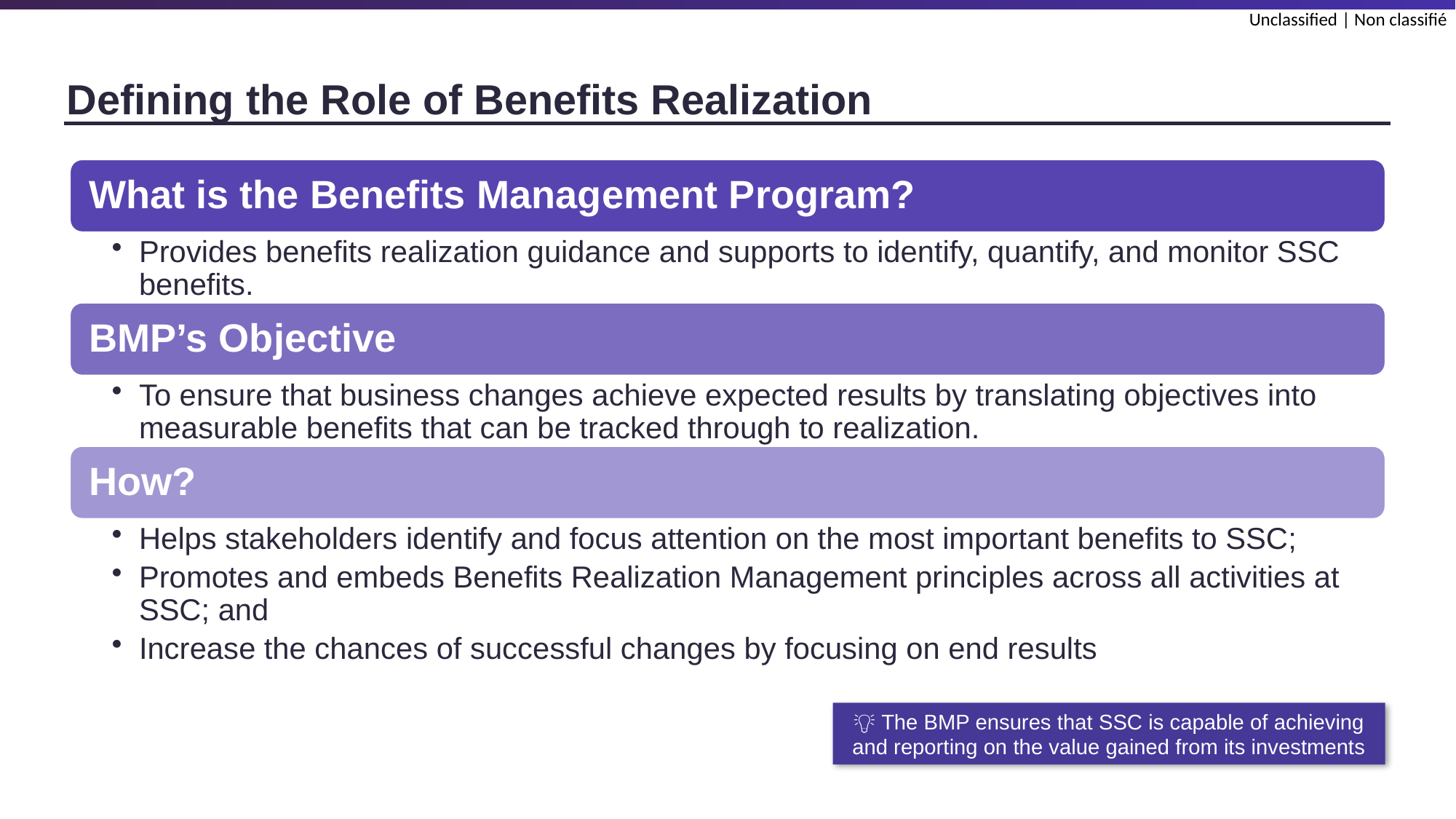

# Defining the Role of Benefits Realization
What is the Benefits Management Program?
Provides benefits realization guidance and supports to identify, quantify, and monitor SSC benefits.
BMP’s Objective
To ensure that business changes achieve expected results by translating objectives into measurable benefits that can be tracked through to realization.
How?
Helps stakeholders identify and focus attention on the most important benefits to SSC;
Promotes and embeds Benefits Realization Management principles across all activities at SSC; and
Increase the chances of successful changes by focusing on end results
💡 The BMP ensures that SSC is capable of achieving and reporting on the value gained from its investments